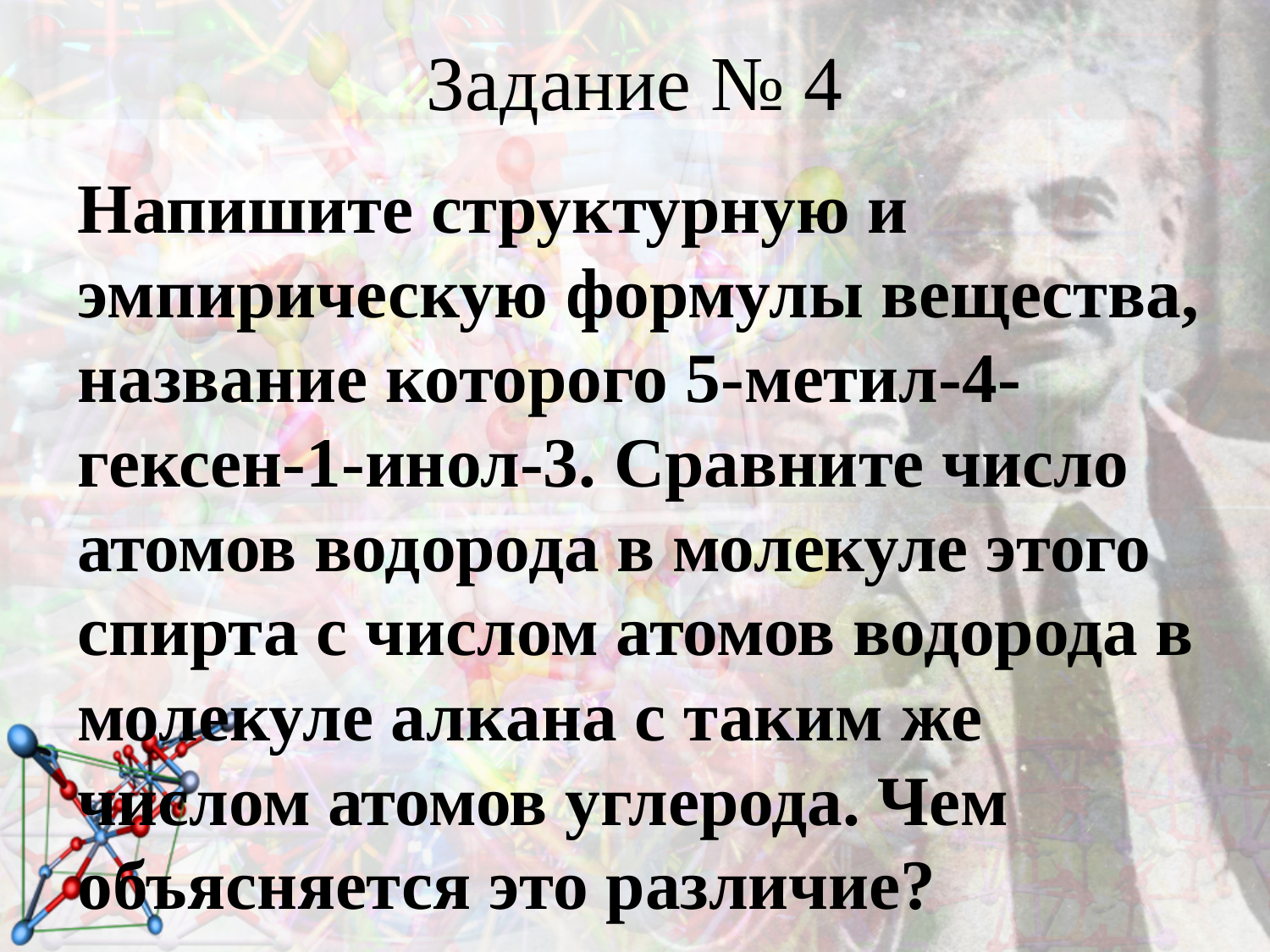

# Задание № 4
Напишите структурную и эмпирическую формулы вещества, название которого 5-метил-4-гексен-1-инол-3. Сравните число атомов водорода в молекуле этого спирта с числом атомов водорода в молекуле алкана с таким же числом атомов углерода. Чем объясняется это различие?